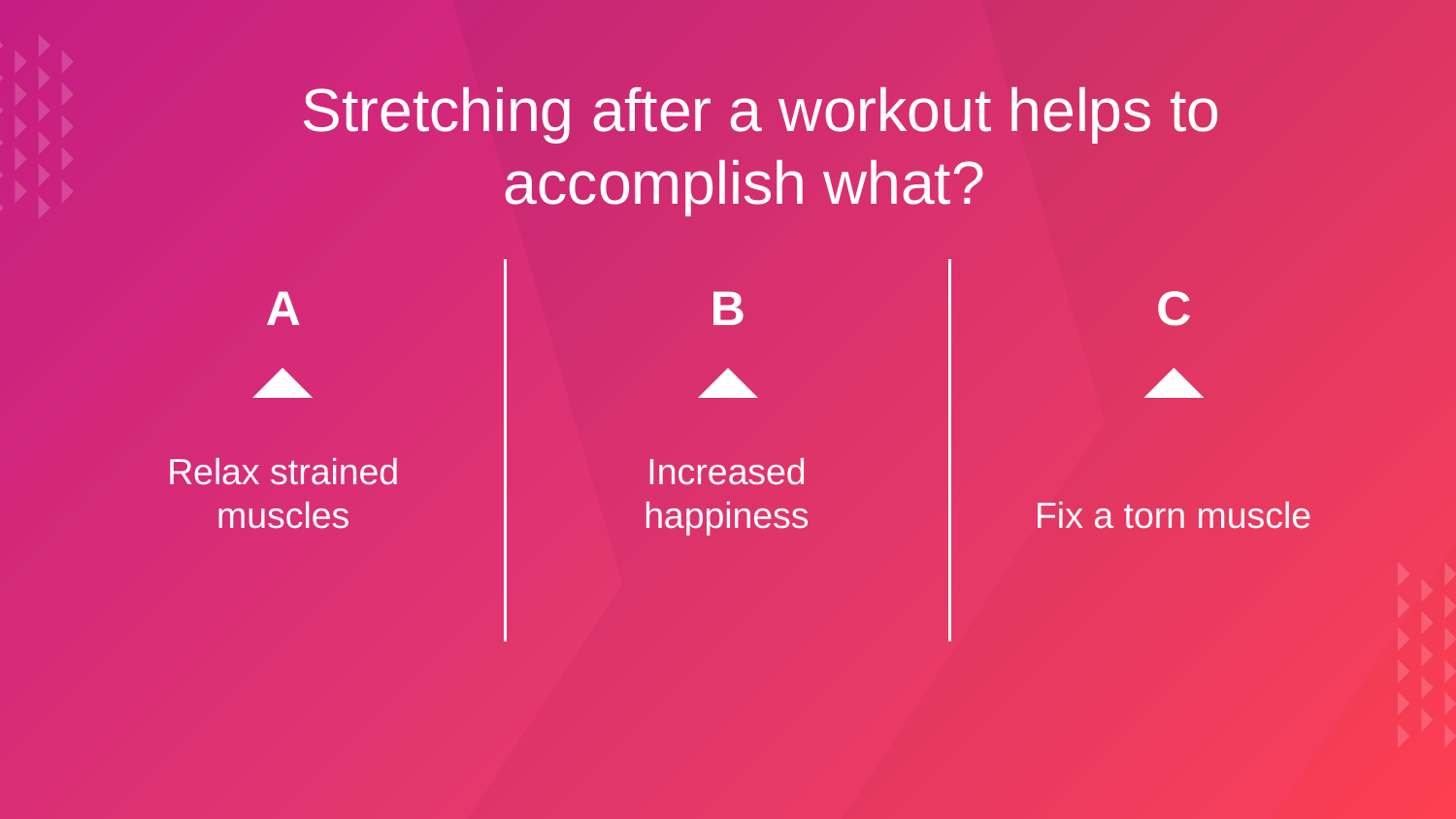

Stretching after a workout helps to accomplish what?
A
B
C

Relax strained muscles
# Increased happiness
Fix a torn muscle